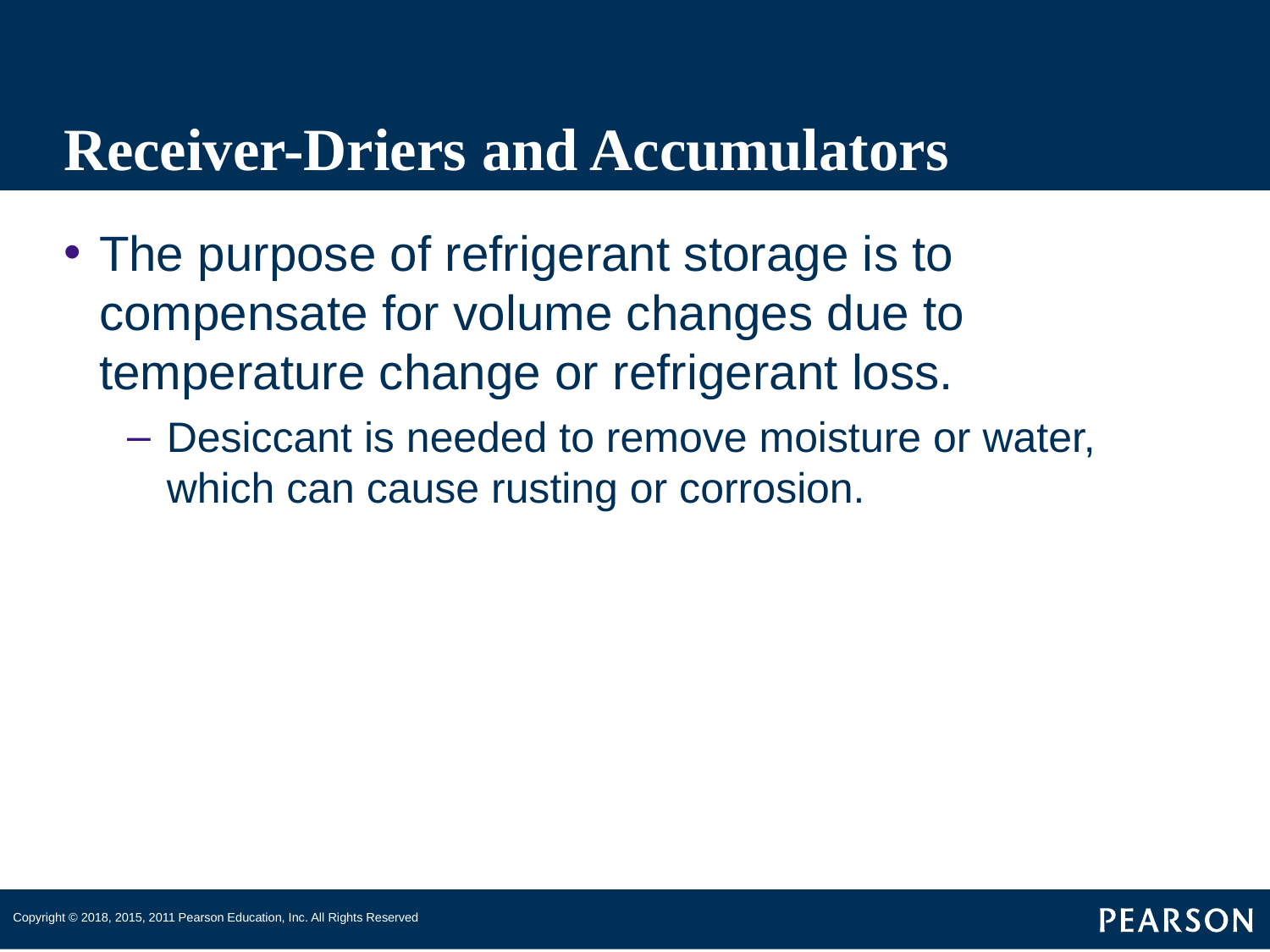

# Receiver-Driers and Accumulators
The purpose of refrigerant storage is to compensate for volume changes due to temperature change or refrigerant loss.
Desiccant is needed to remove moisture or water, which can cause rusting or corrosion.